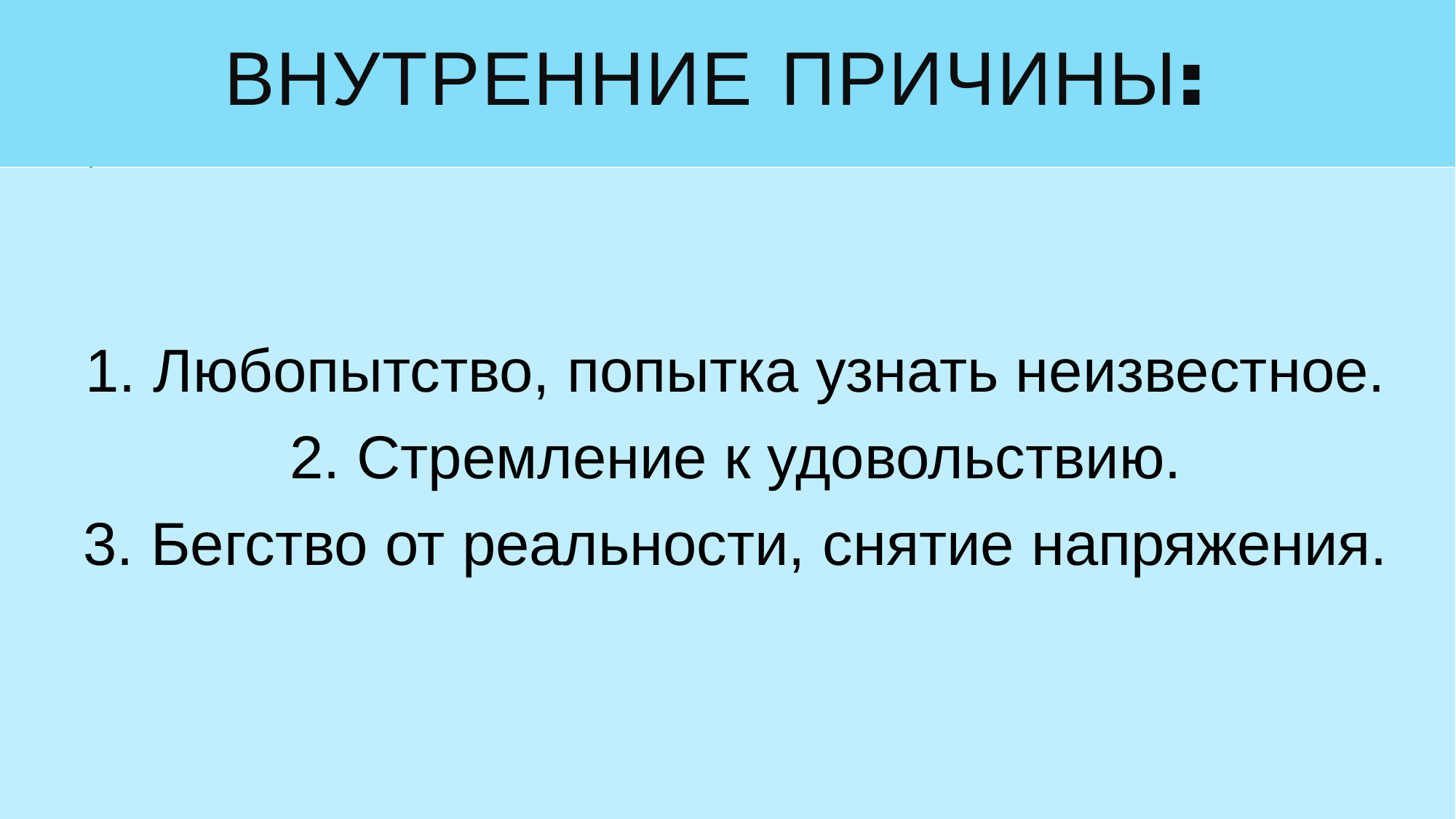

# ВНутренНИЕ Причины:

1. Любопытство, попытка узнать неизвестное.
2. Стремление к удовольствию.
3. Бегство от реальности, снятие напряжения.